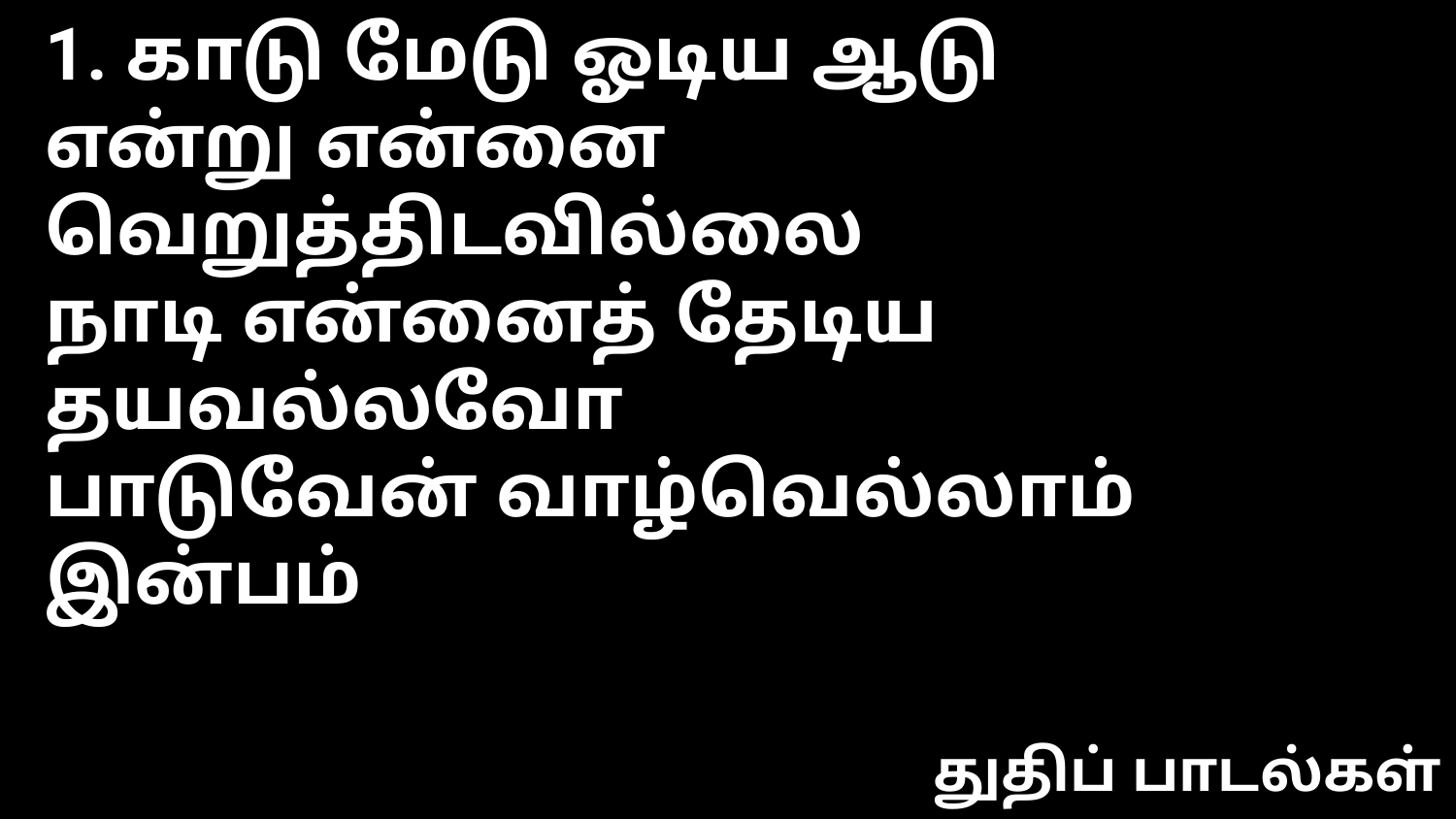

1. காடு மேடு ஓடிய ஆடு
என்று என்னை வெறுத்திடவில்லை
நாடி என்னைத் தேடிய தயவல்லவோ
பாடுவேன் வாழ்வெல்லாம் இன்பம்

துதிப் பாடல்கள்